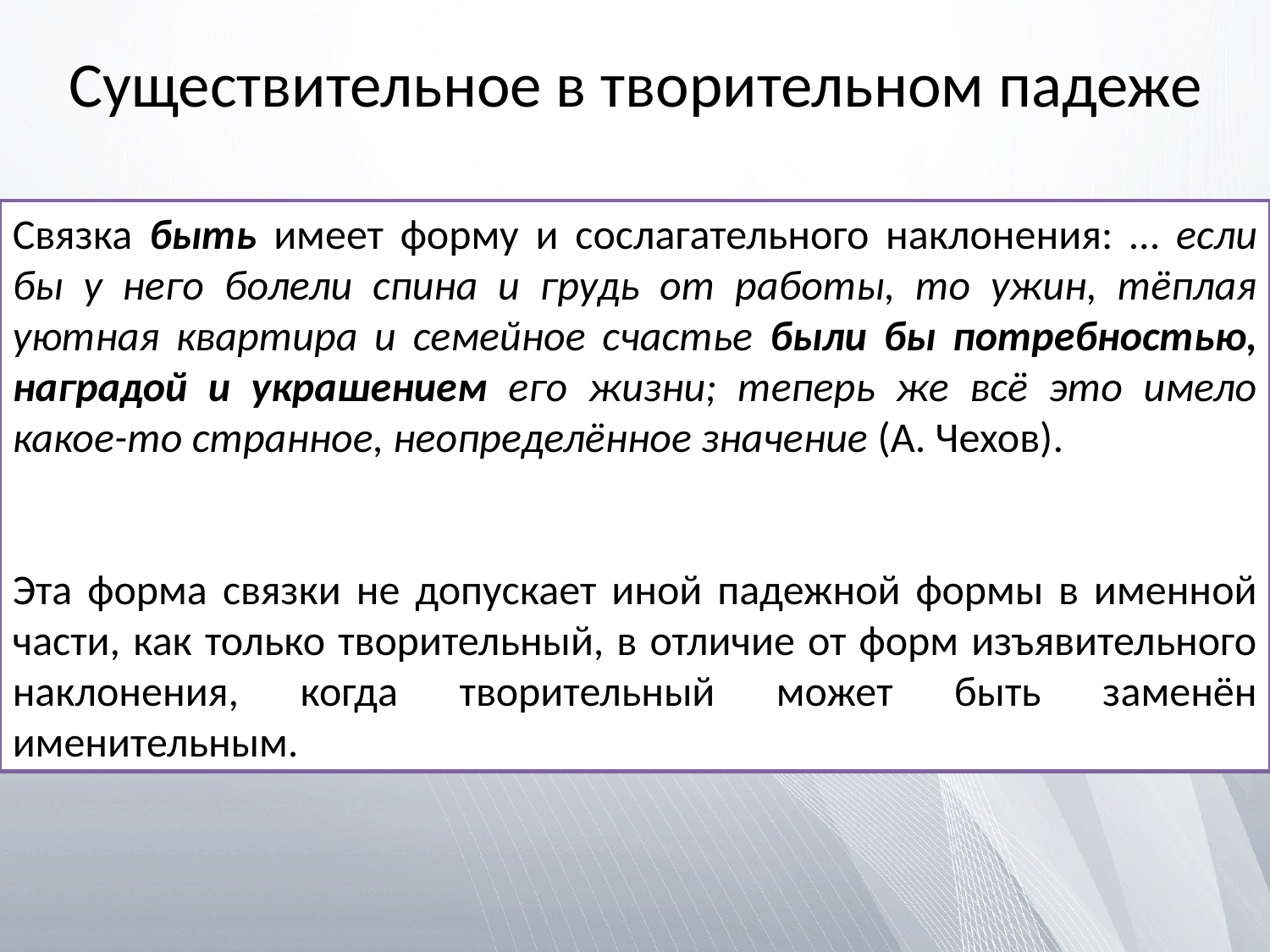

# Существительное в творительном падеже
Связка быть имеет форму и сослагательного наклонения: … если бы у него болели спина и грудь от работы, то ужин, тёплая уютная квартира и семейное счастье были бы потребностью, наградой и украшением его жизни; теперь же всё это имело какое-то странное, неопределённое значение (А. Чехов).

Эта форма связки не допускает иной падежной формы в именной части, как только творительный, в отличие от форм изъявительного наклонения, когда творительный может быть заменён именительным.